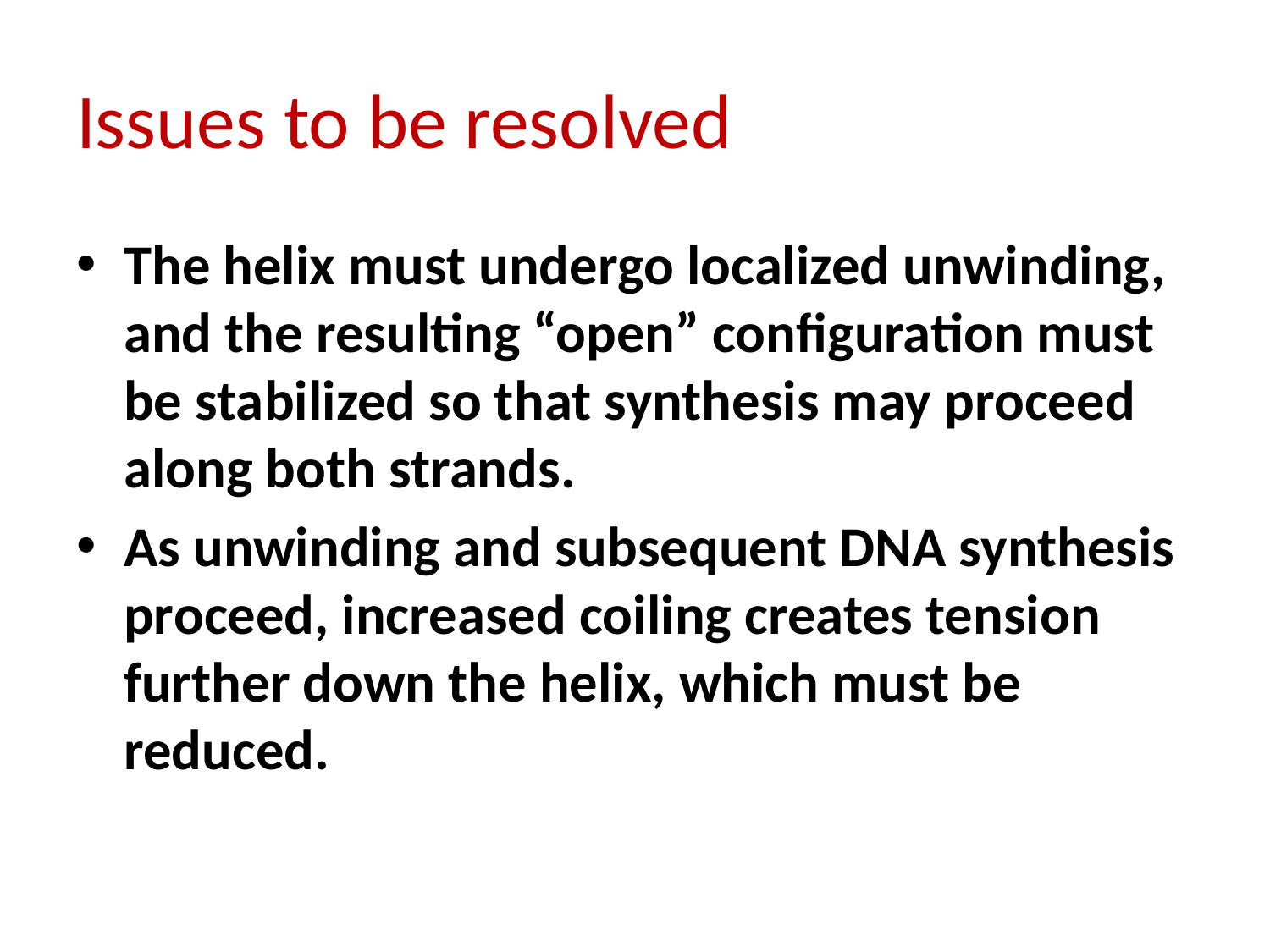

# Issues to be resolved
The helix must undergo localized unwinding, and the resulting “open” configuration must be stabilized so that synthesis may proceed along both strands.
As unwinding and subsequent DNA synthesis proceed, increased coiling creates tension further down the helix, which must be reduced.